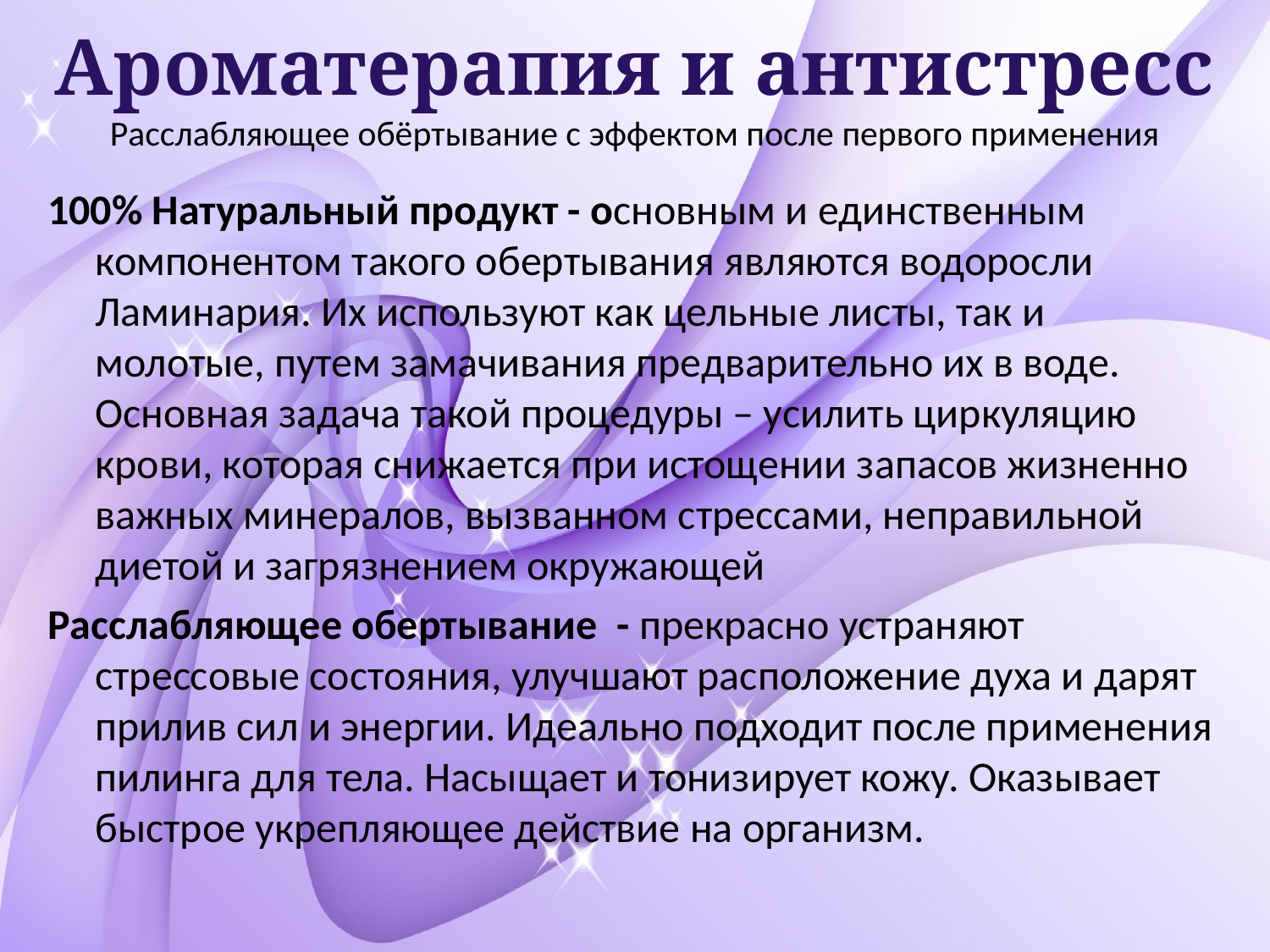

# Ароматерапия и антистресс Расслабляющее обёртывание с эффектом после первого применения
100% Натуральный продукт - основным и единственным компонентом такого обертывания являются водоросли Ламинария. Их используют как цельные листы, так и молотые, путем замачивания предварительно их в воде. Основная задача такой процедуры – усилить циркуляцию крови, которая снижается при истощении запасов жизненно важных минералов, вызванном стрессами, неправильной диетой и загрязнением окружающей
Расслабляющее обертывание  - прекрасно устраняют стрессовые состояния, улучшают расположение духа и дарят прилив сил и энергии. Идеально подходит после применения пилинга для тела. Насыщает и тонизирует кожу. Оказывает быстрое укрепляющее действие на организм.